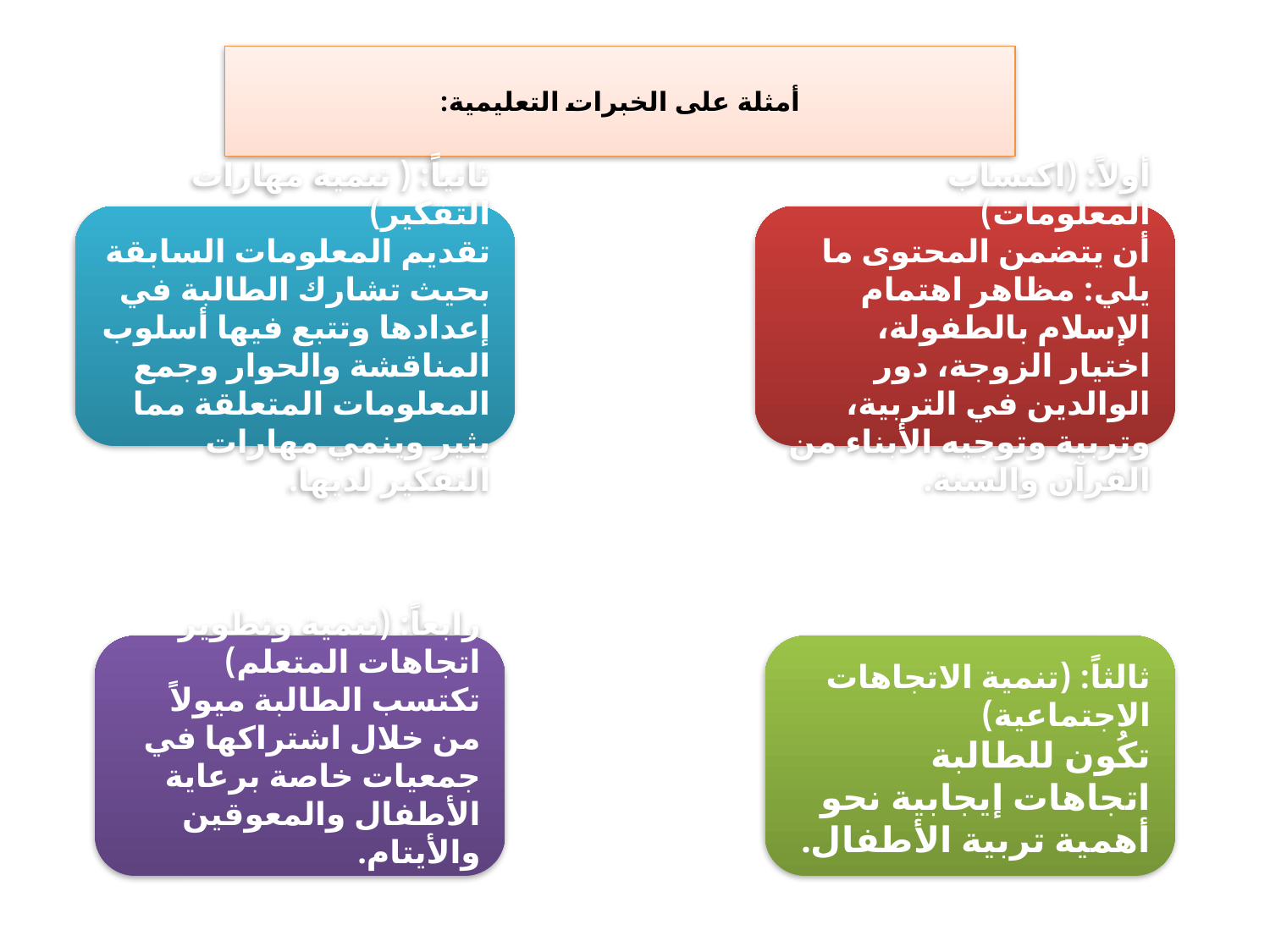

# أمثلة على الخبرات التعليمية:

ثانياً: ( تنمية مهارات التفكير)
تقديم المعلومات السابقة بحيث تشارك الطالبة في إعدادها وتتبع فيها أسلوب المناقشة والحوار وجمع المعلومات المتعلقة مما يثير وينمي مهارات التفكير لديها.

أولاً: (اكتساب المعلومات)
أن يتضمن المحتوى ما يلي: مظاهر اهتمام الإسلام بالطفولة، اختيار الزوجة، دور الوالدين في التربية، وتربية وتوجيه الأبناء من القرآن والسنة.

رابعاً: (تنمية وتطوير اتجاهات المتعلم)
تكتسب الطالبة ميولاً من خلال اشتراكها في جمعيات خاصة برعاية الأطفال والمعوقين والأيتام.

ثالثاً: (تنمية الاتجاهات الاجتماعية)
تكُون للطالبة اتجاهات إيجابية نحو أهمية تربية الأطفال.